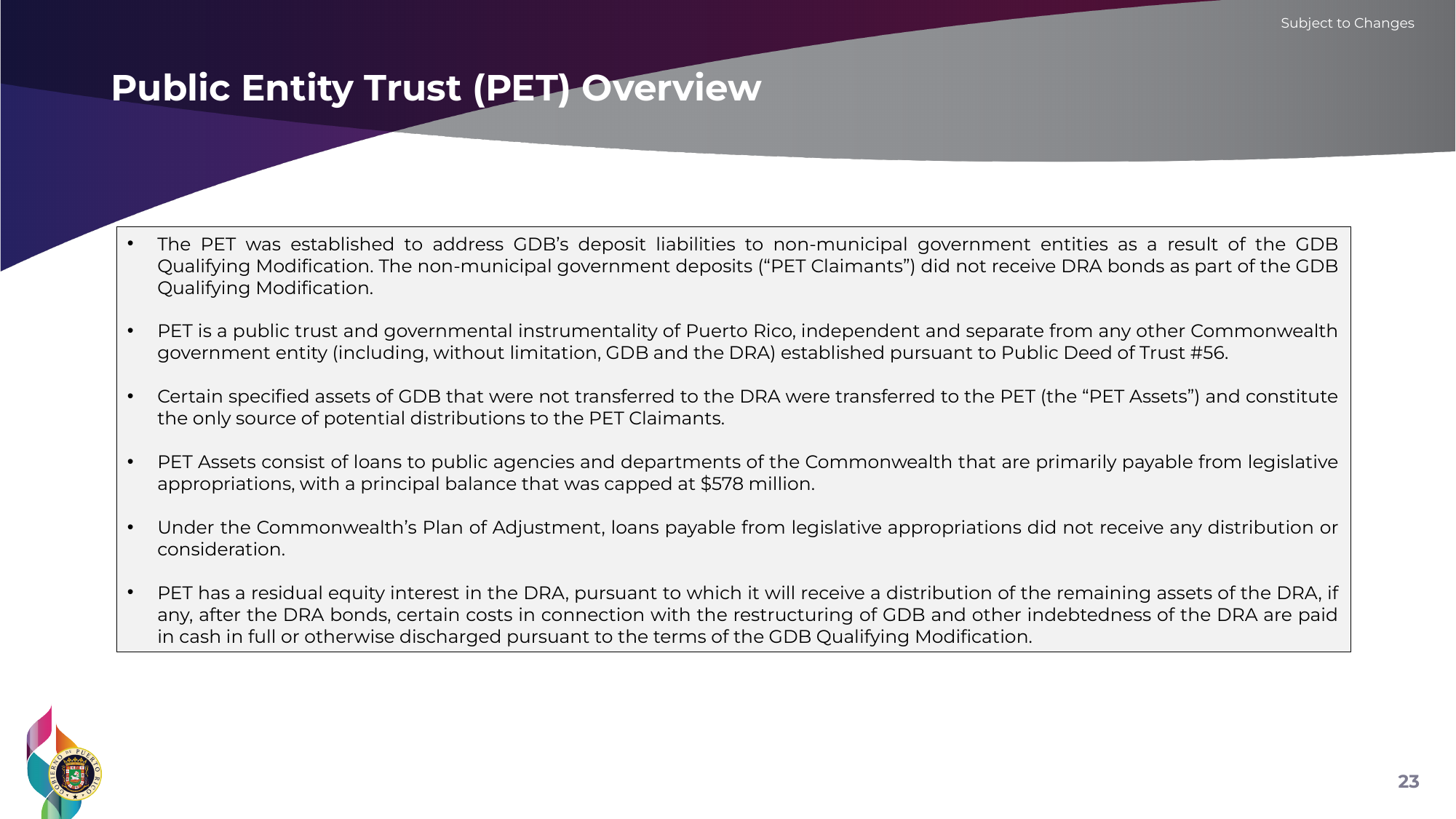

Subject to Changes
Public Entity Trust (PET) Overview

The PET was established to address GDB’s deposit liabilities to non-municipal government entities as a result of the GDB Qualifying Modification. The non-municipal government deposits (“PET Claimants”) did not receive DRA bonds as part of the GDB Qualifying Modification.

PET is a public trust and governmental instrumentality of Puerto Rico, independent and separate from any other Commonwealth government entity (including, without limitation, GDB and the DRA) established pursuant to Public Deed of Trust #56.

Certain specified assets of GDB that were not transferred to the DRA were transferred to the PET (the “PET Assets”) and constitute the only source of potential distributions to the PET Claimants.

PET Assets consist of loans to public agencies and departments of the Commonwealth that are primarily payable from legislative appropriations, with a principal balance that was capped at $578 million.

Under the Commonwealth’s Plan of Adjustment, loans payable from legislative appropriations did not receive any distribution or consideration.

PET has a residual equity interest in the DRA, pursuant to which it will receive a distribution of the remaining assets of the DRA, if any, after the DRA bonds, certain costs in connection with the restructuring of GDB and other indebtedness of the DRA are paid in cash in full or otherwise discharged pursuant to the terms of the GDB Qualifying Modification.
23